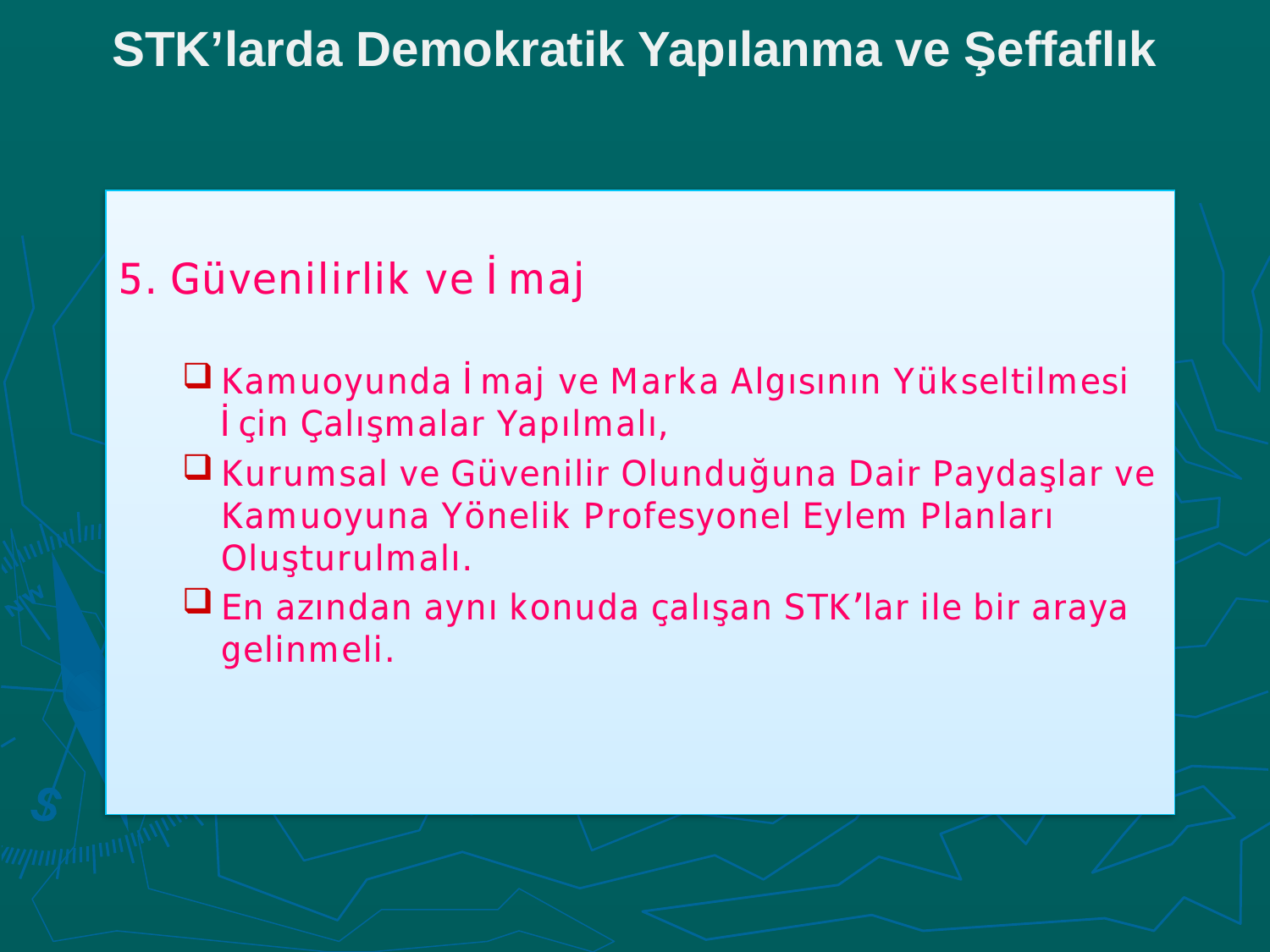

STK’larda Demokratik Yapılanma ve Şeffaflık
# 5. Güvenilirlik ve İmaj

Kamuoyunda İmaj ve Marka Algısının Yükseltilmesi İçin Çalışmalar Yapılmalı,
Kurumsal ve Güvenilir Olunduğuna Dair Paydaşlar ve Kamuoyuna Yönelik Profesyonel Eylem Planları Oluşturulmalı.
En azından aynı konuda çalışan STK’lar ile bir araya gelinmeli.